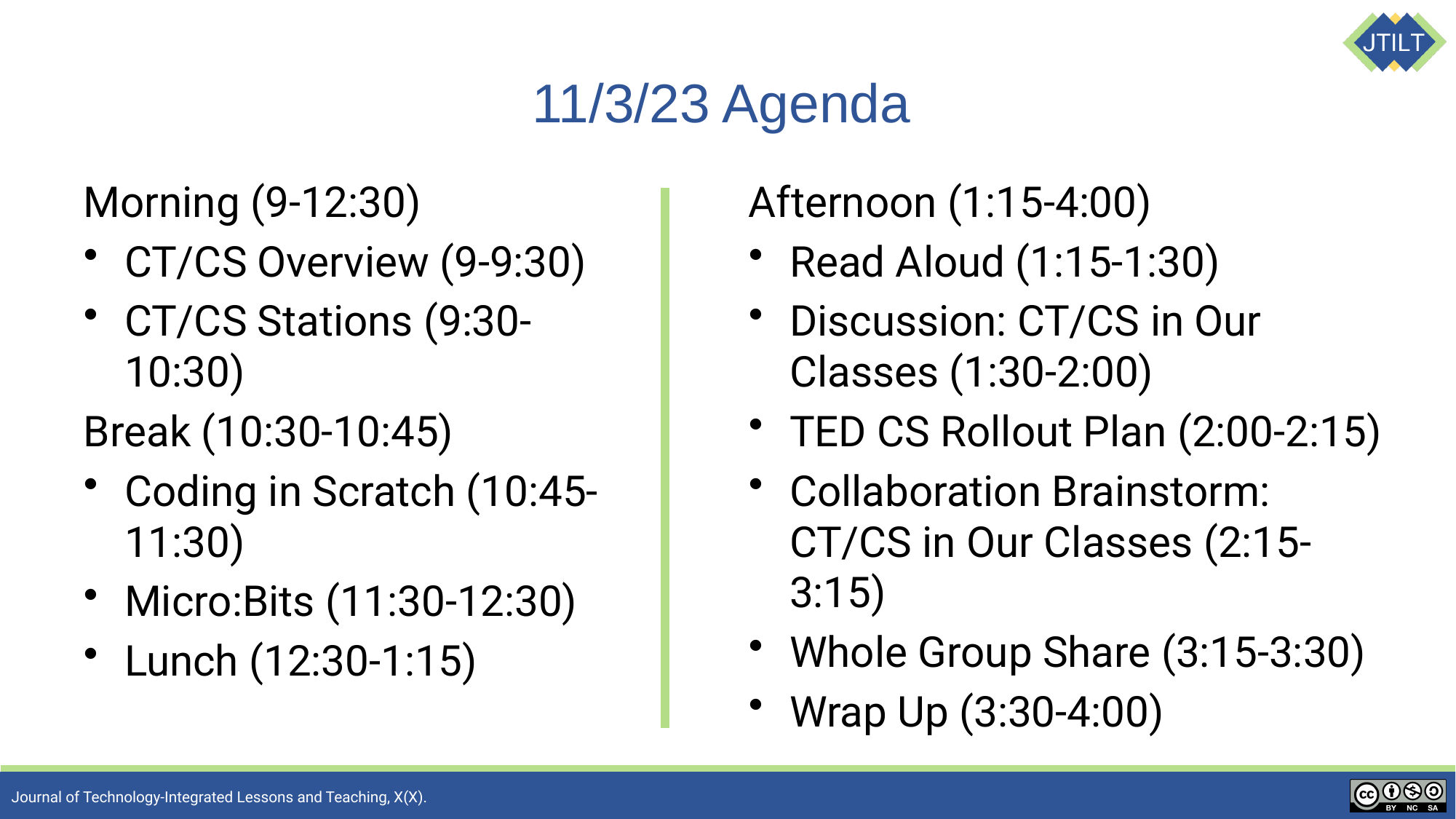

# 11/3/23 Agenda
Afternoon (1:15-4:00)
Read Aloud (1:15-1:30)
Discussion: CT/CS in Our Classes (1:30-2:00)
TED CS Rollout Plan (2:00-2:15)
Collaboration Brainstorm: CT/CS in Our Classes (2:15-3:15)
Whole Group Share (3:15-3:30)
Wrap Up (3:30-4:00)

Morning (9-12:30)
CT/CS Overview (9-9:30)
CT/CS Stations (9:30-10:30)
Break (10:30-10:45)
Coding in Scratch (10:45-11:30)
Micro:Bits (11:30-12:30)
Lunch (12:30-1:15)